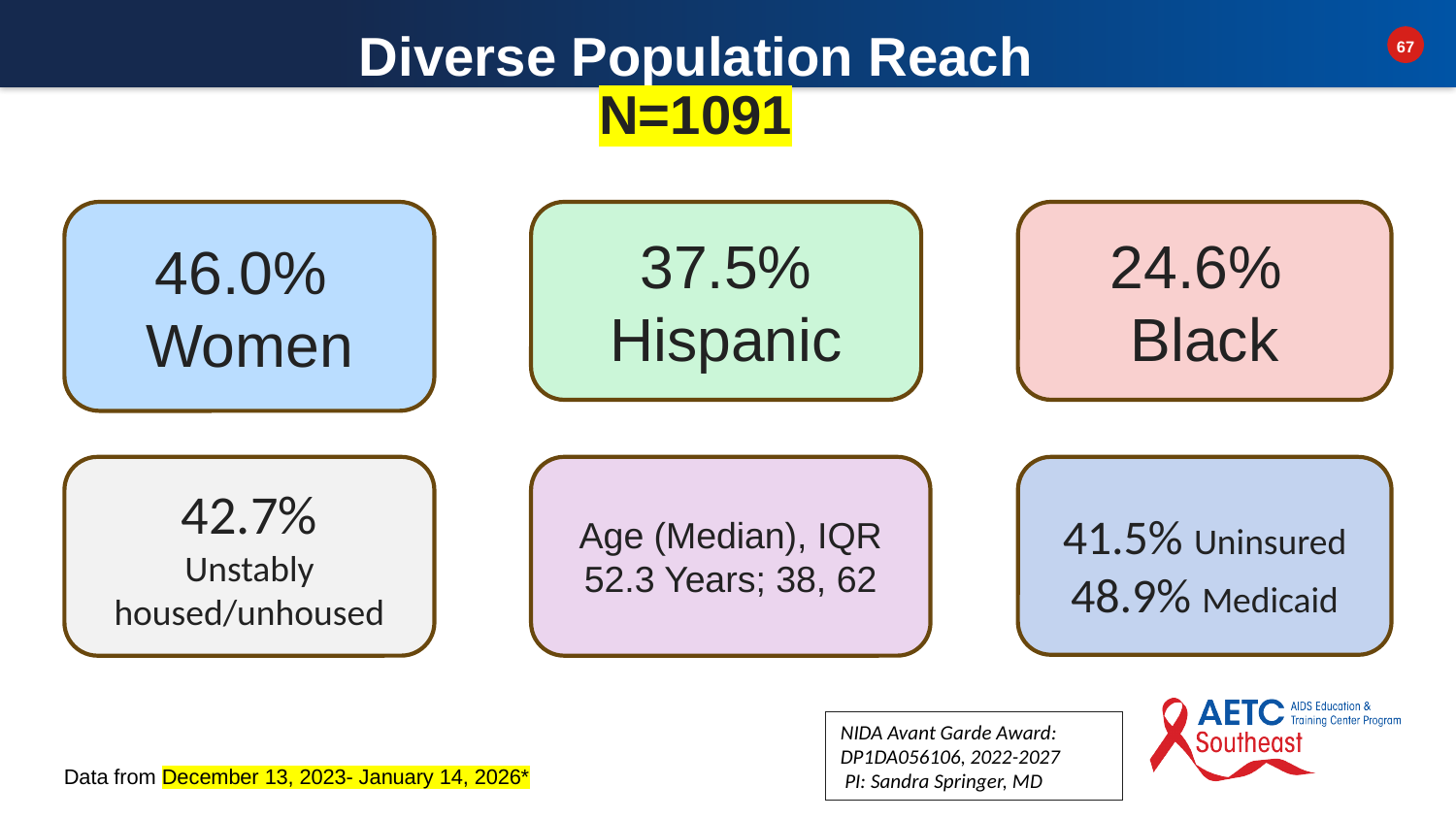

Diverse Population Reach
N=1091
46.0%
Women
37.5%
Hispanic
24.6%
Black
42.7%
Unstably housed/unhoused

41.5% Uninsured
48.9% Medicaid

Age​ (Median), IQR​
52.3 Years​; 38, 62

NIDA Avant Garde Award: DP1DA056106, 2022-2027
 PI: Sandra Springer, MD

Data from December 13, 2023- January 14, 2026*